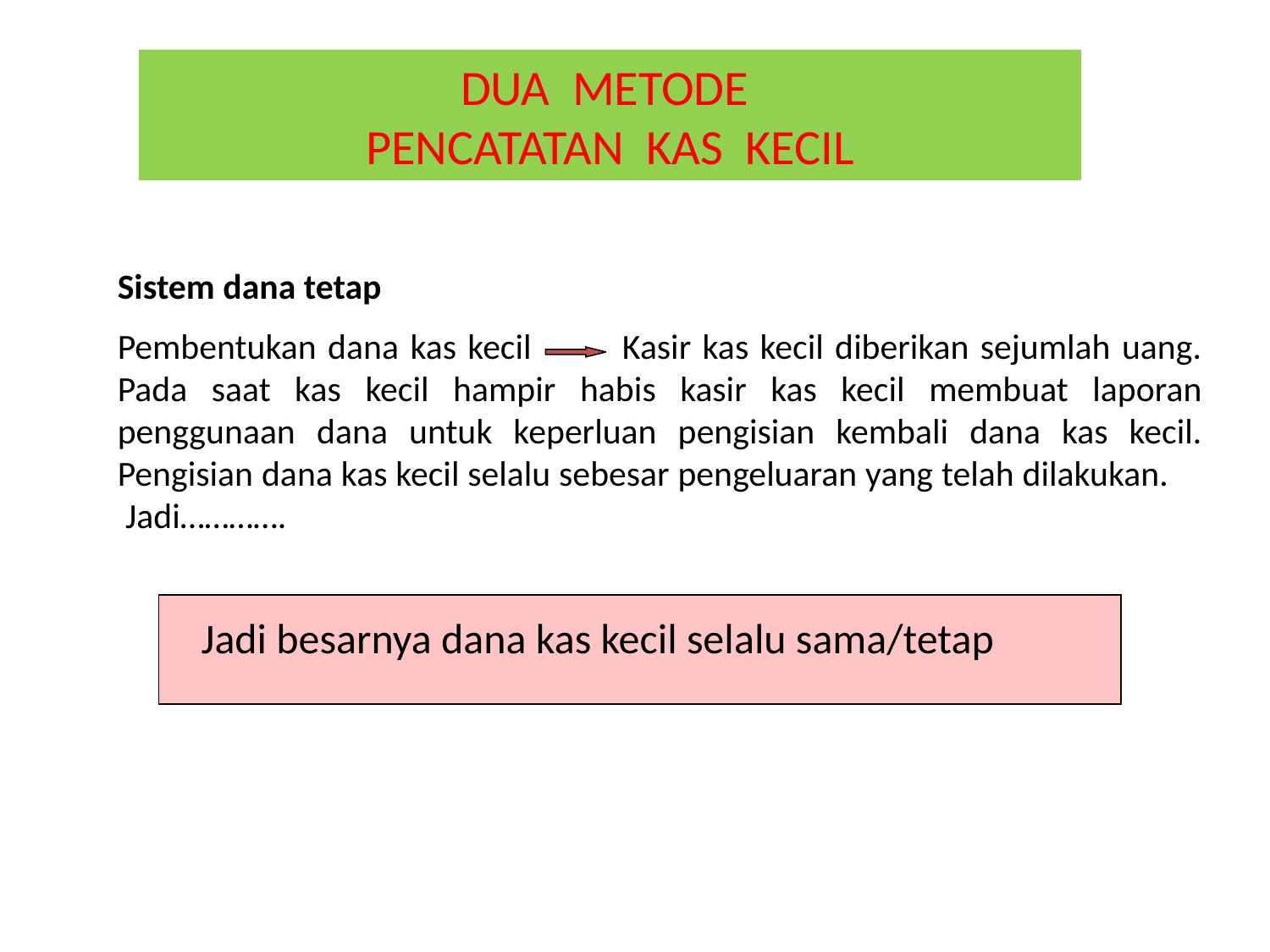

DUA  METODE
PENCATATAN  KAS  KECIL
Sistem dana tetap
Pembentukan dana kas kecil        Kasir kas kecil diberikan sejumlah uang. Pada saat kas kecil hampir habis kasir kas kecil membuat laporan penggunaan dana untuk keperluan pengisian kembali dana kas kecil. Pengisian dana kas kecil selalu sebesar pengeluaran yang telah dilakukan.      Jadi………….

Jadi besarnya dana kas kecil selalu sama/tetap